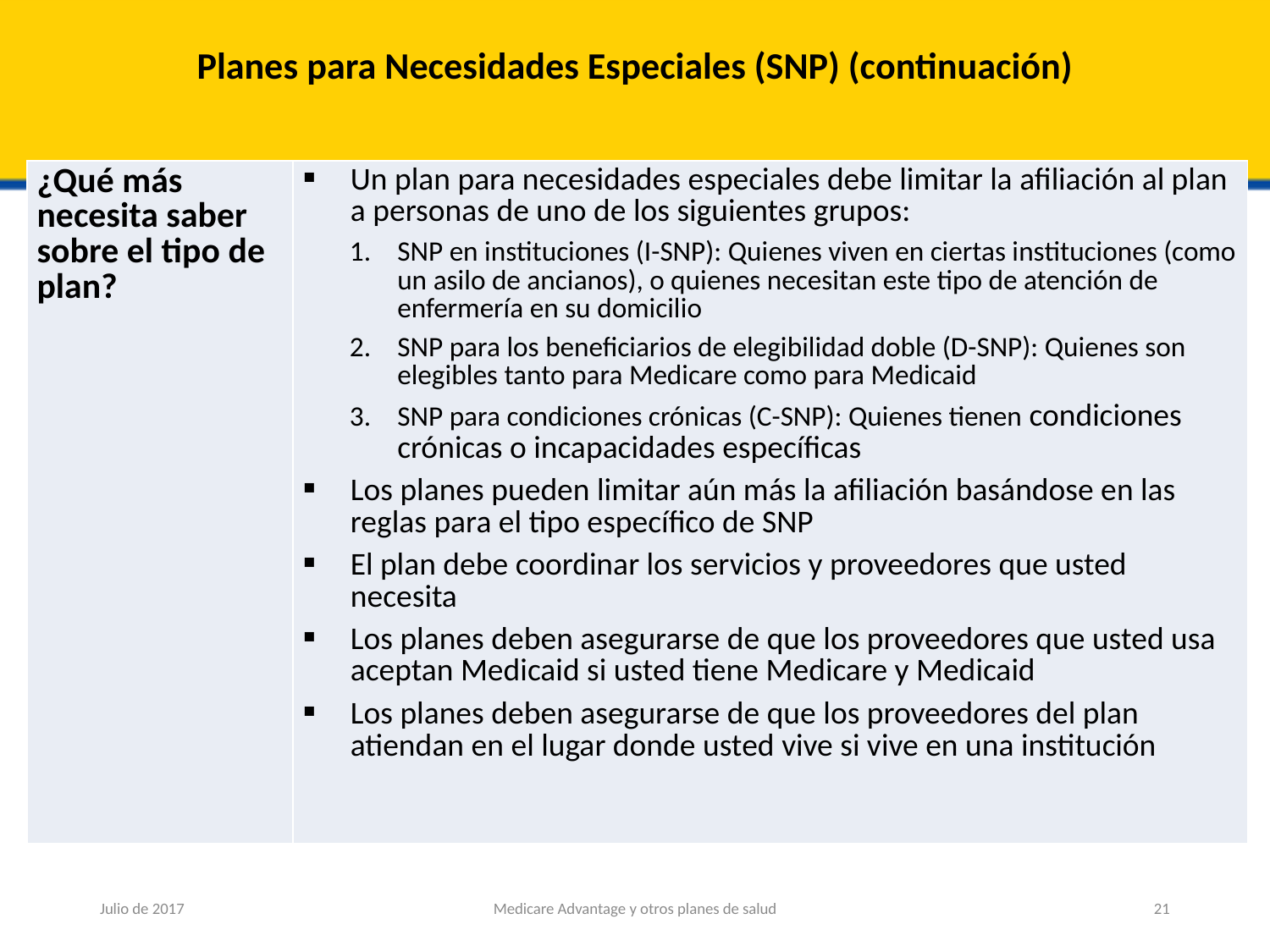

# Planes para Necesidades Especiales (SNP) (continuación)
| ¿Qué más necesita saber sobre el tipo de plan? | Un plan para necesidades especiales debe limitar la afiliación al plan a personas de uno de los siguientes grupos: SNP en instituciones (I-SNP): Quienes viven en ciertas instituciones (como un asilo de ancianos), o quienes necesitan este tipo de atención de enfermería en su domicilio SNP para los beneficiarios de elegibilidad doble (D-SNP): Quienes son elegibles tanto para Medicare como para Medicaid SNP para condiciones crónicas (C-SNP): Quienes tienen condiciones crónicas o incapacidades específicas Los planes pueden limitar aún más la afiliación basándose en las reglas para el tipo específico de SNP El plan debe coordinar los servicios y proveedores que usted necesita Los planes deben asegurarse de que los proveedores que usted usa aceptan Medicaid si usted tiene Medicare y Medicaid Los planes deben asegurarse de que los proveedores del plan atiendan en el lugar donde usted vive si vive en una institución |
| --- | --- |
Julio de 2017
Medicare Advantage y otros planes de salud
21